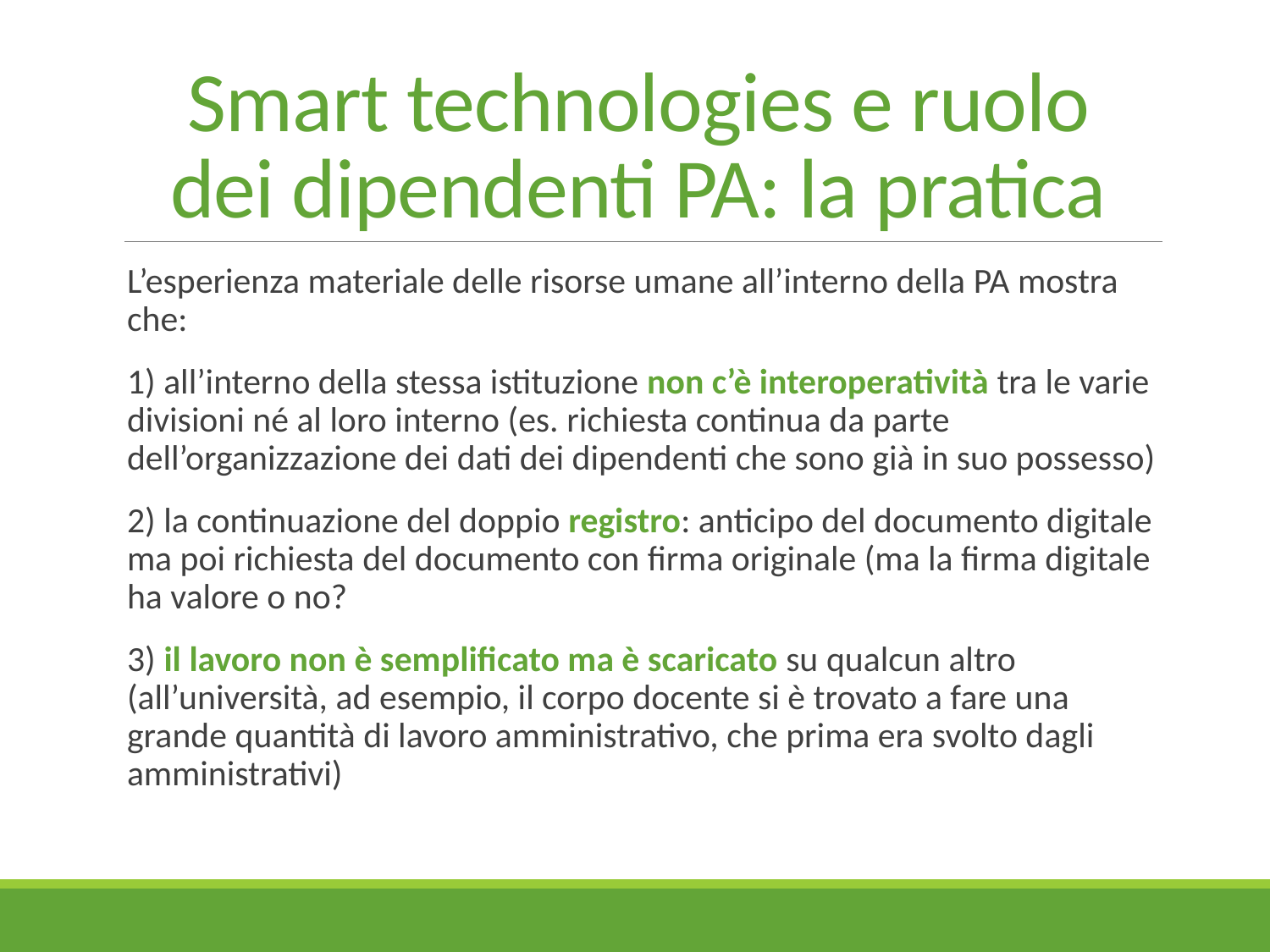

# Smart technologies e ruolo dei dipendenti PA: la pratica
L’esperienza materiale delle risorse umane all’interno della PA mostra che:
1) all’interno della stessa istituzione non c’è interoperatività tra le varie divisioni né al loro interno (es. richiesta continua da parte dell’organizzazione dei dati dei dipendenti che sono già in suo possesso)
2) la continuazione del doppio registro: anticipo del documento digitale ma poi richiesta del documento con firma originale (ma la firma digitale ha valore o no?
3) il lavoro non è semplificato ma è scaricato su qualcun altro (all’università, ad esempio, il corpo docente si è trovato a fare una grande quantità di lavoro amministrativo, che prima era svolto dagli amministrativi)